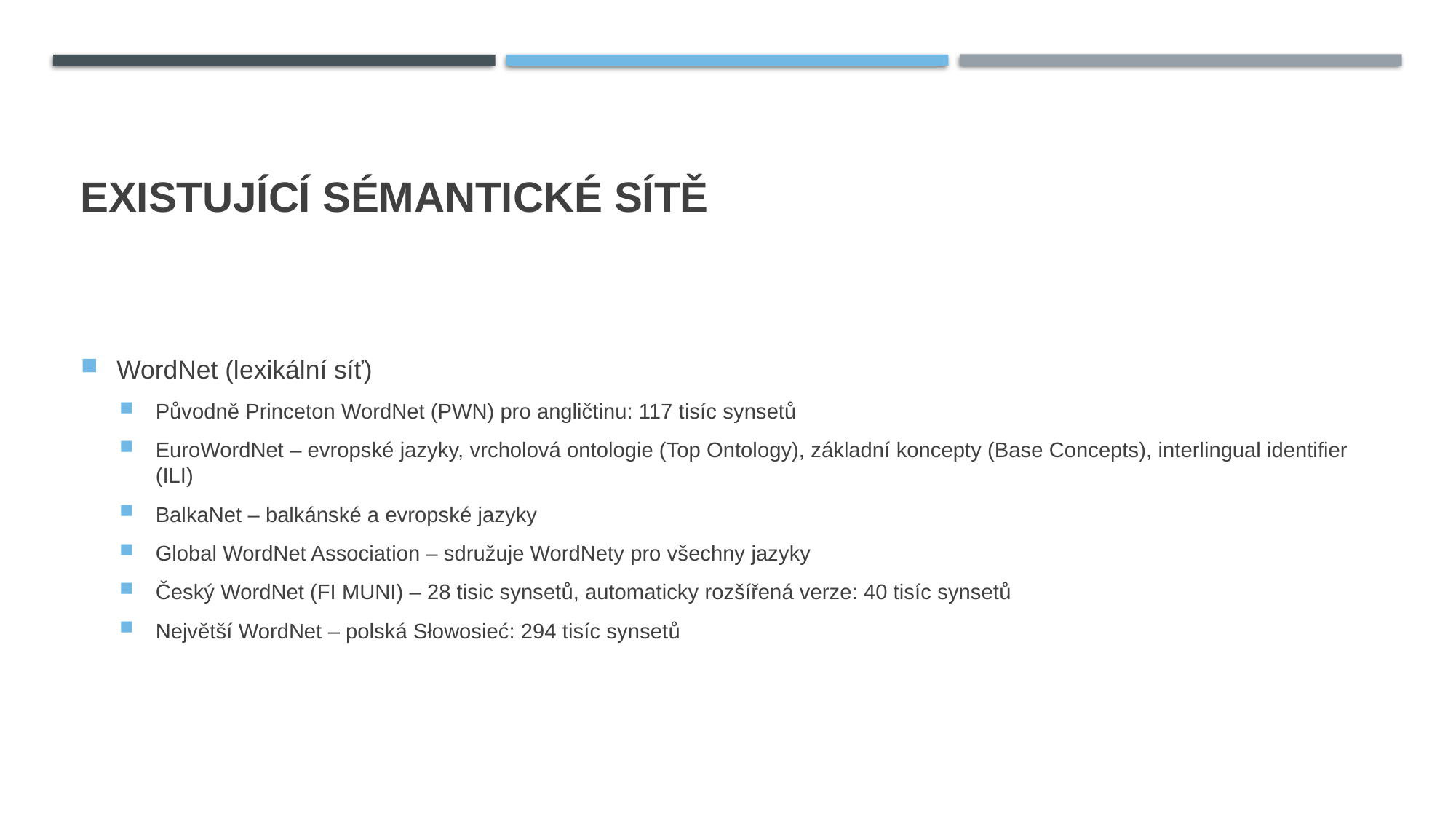

# Existující sémantické sítě
WordNet (lexikální síť)
Původně Princeton WordNet (PWN) pro angličtinu: 117 tisíc synsetů
EuroWordNet – evropské jazyky, vrcholová ontologie (Top Ontology), základní koncepty (Base Concepts), interlingual identifier (ILI)
BalkaNet – balkánské a evropské jazyky
Global WordNet Association – sdružuje WordNety pro všechny jazyky
Český WordNet (FI MUNI) – 28 tisic synsetů, automaticky rozšířená verze: 40 tisíc synsetů
Největší WordNet – polská Słowosieć: 294 tisíc synsetů